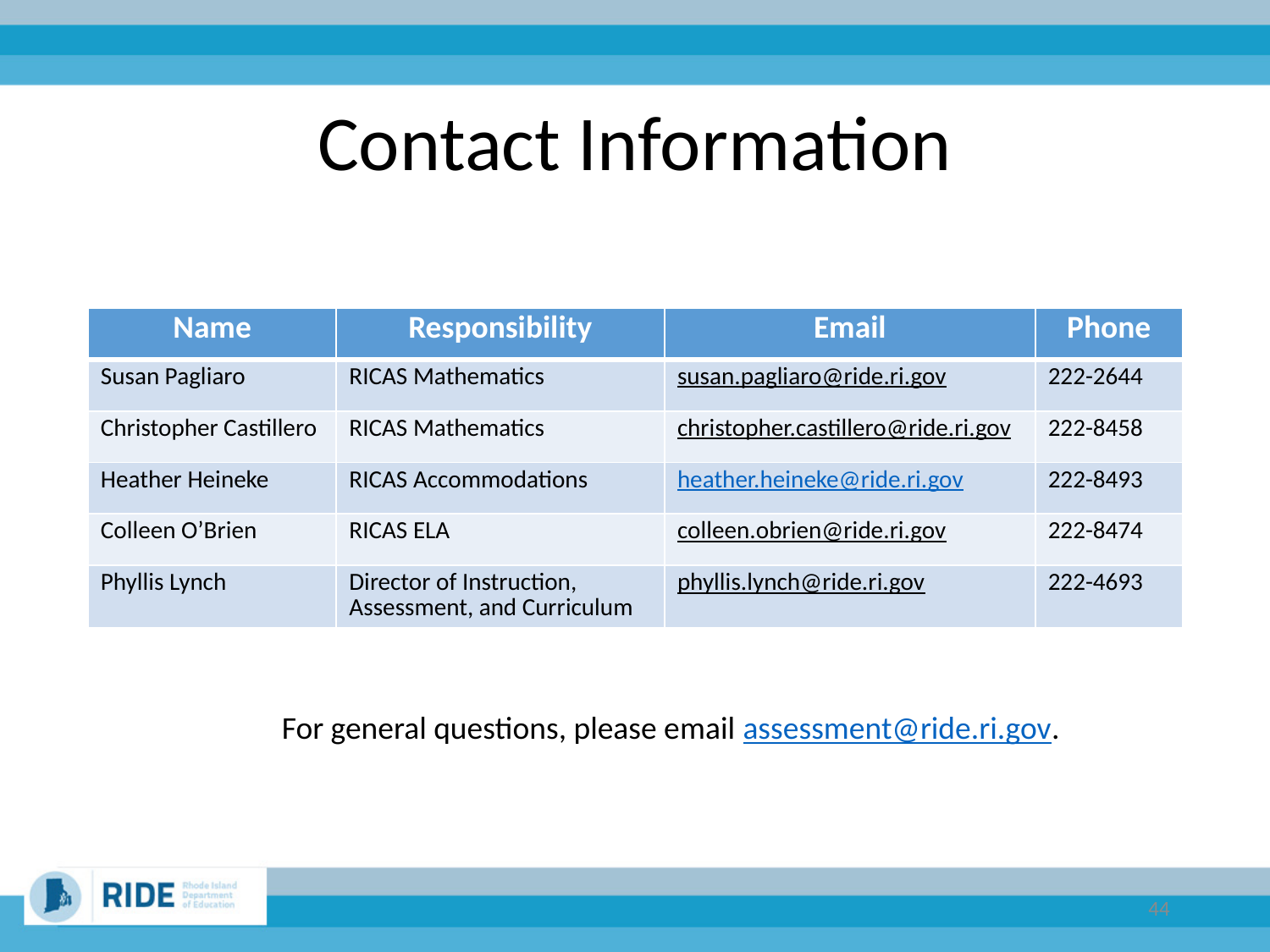

# Contact Information
| Name | Responsibility | Email | Phone |
| --- | --- | --- | --- |
| Susan Pagliaro | RICAS Mathematics | susan.pagliaro@ride.ri.gov | 222-2644 |
| Christopher Castillero | RICAS Mathematics | christopher.castillero@ride.ri.gov | 222-8458 |
| Heather Heineke | RICAS Accommodations | heather.heineke@ride.ri.gov | 222-8493 |
| Colleen O’Brien | RICAS ELA | colleen.obrien@ride.ri.gov | 222-8474 |
| Phyllis Lynch | Director of Instruction, Assessment, and Curriculum | phyllis.lynch@ride.ri.gov | 222-4693 |
For general questions, please email assessment@ride.ri.gov.
44